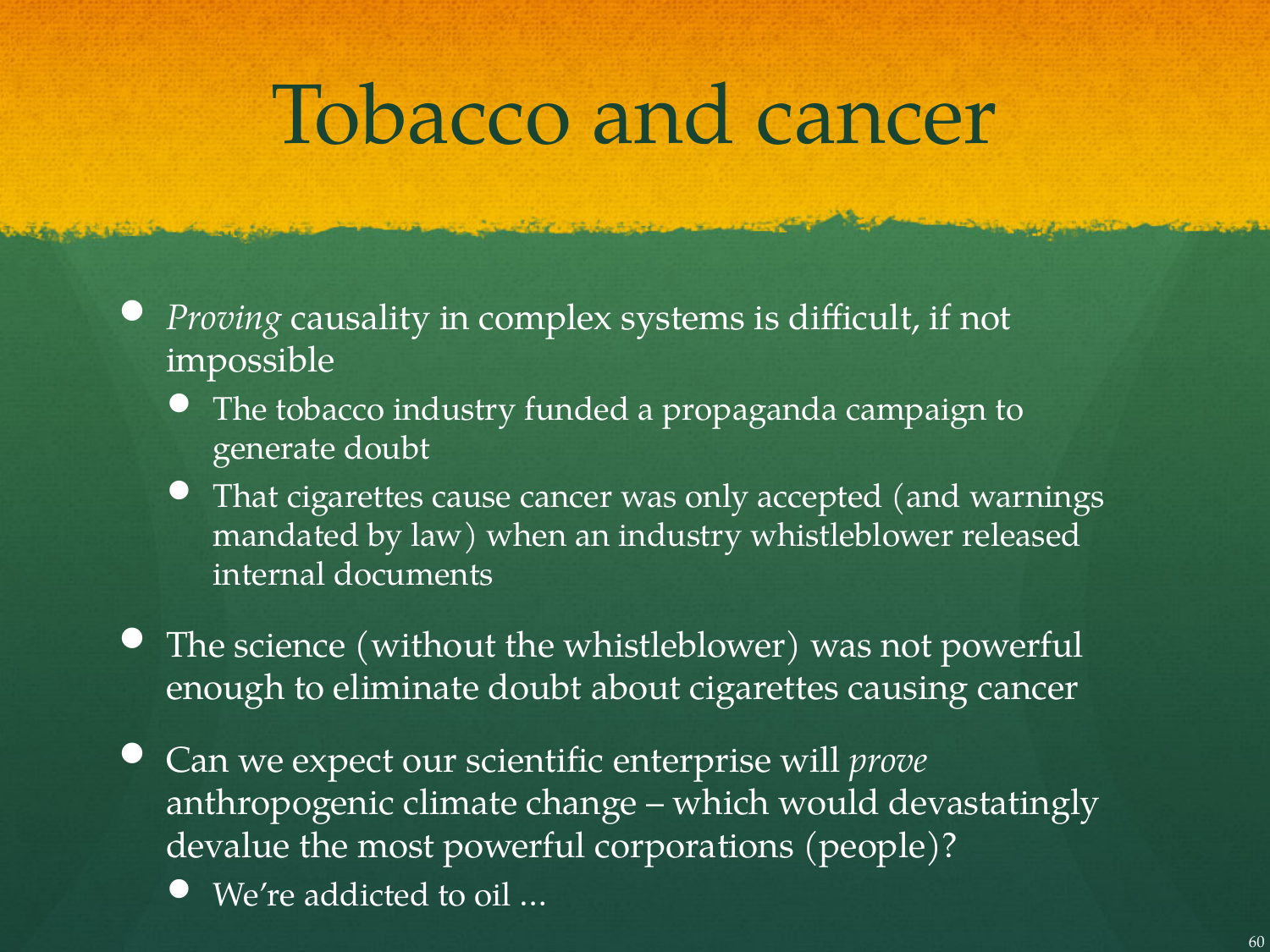

# Tobacco and cancer
Proving causality in complex systems is difficult, if not impossible
The tobacco industry funded a propaganda campaign to generate doubt
That cigarettes cause cancer was only accepted (and warnings mandated by law) when an industry whistleblower released internal documents
The science (without the whistleblower) was not powerful enough to eliminate doubt about cigarettes causing cancer
Can we expect our scientific enterprise will prove anthropogenic climate change – which would devastatingly devalue the most powerful corporations (people)?
We’re addicted to oil …
60